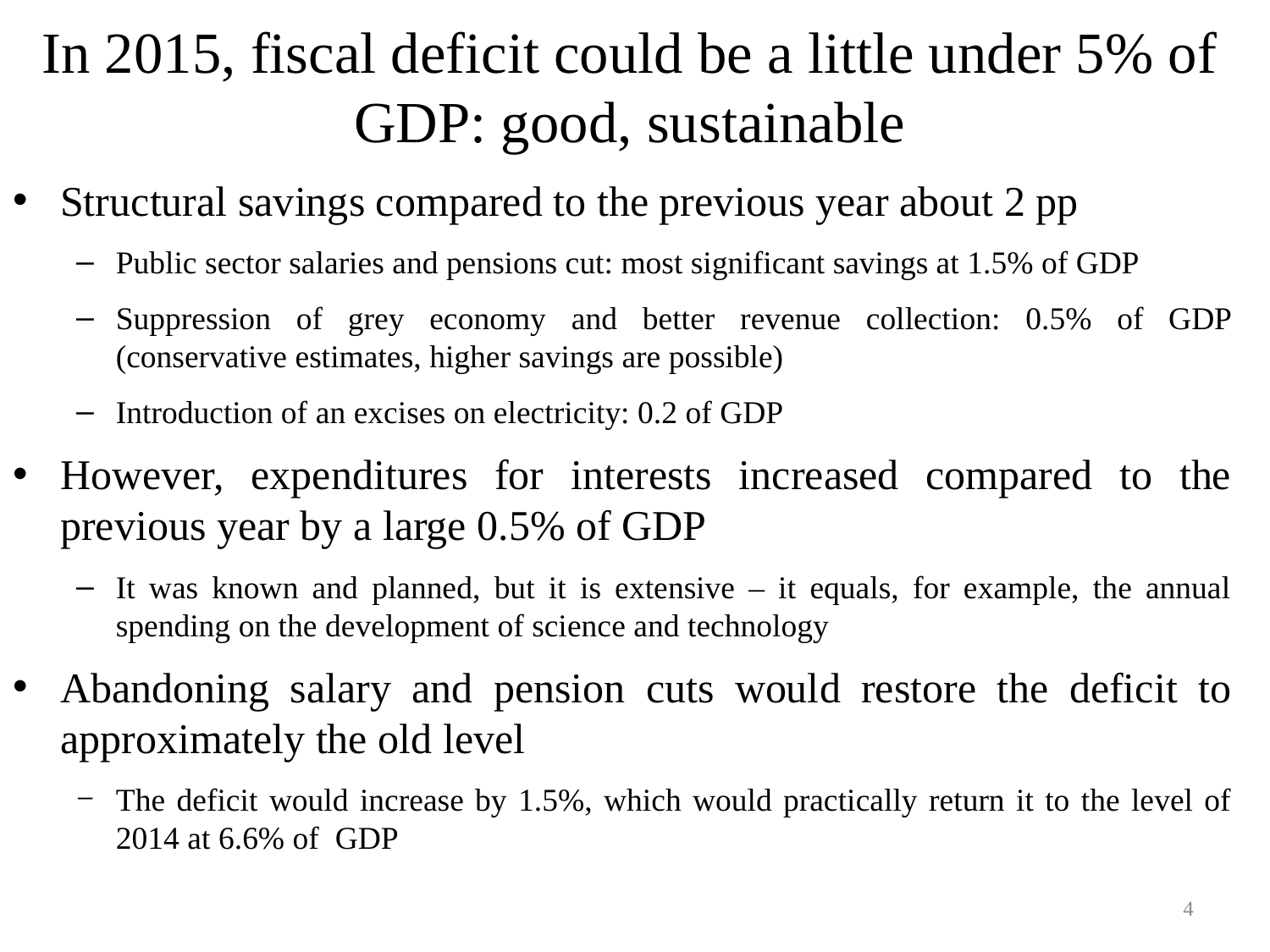

# In 2015, fiscal deficit could be a little under 5% of GDP: good, sustainable
Structural savings compared to the previous year about 2 pp
Public sector salaries and pensions cut: most significant savings at 1.5% of GDP
Suppression of grey economy and better revenue collection: 0.5% of GDP (conservative estimates, higher savings are possible)
Introduction of an excises on electricity: 0.2 of GDP
However, expenditures for interests increased compared to the previous year by a large 0.5% of GDP
It was known and planned, but it is extensive – it equals, for example, the annual spending on the development of science and technology
Abandoning salary and pension cuts would restore the deficit to approximately the old level
The deficit would increase by 1.5%, which would practically return it to the level of 2014 at 6.6% of  GDP

4